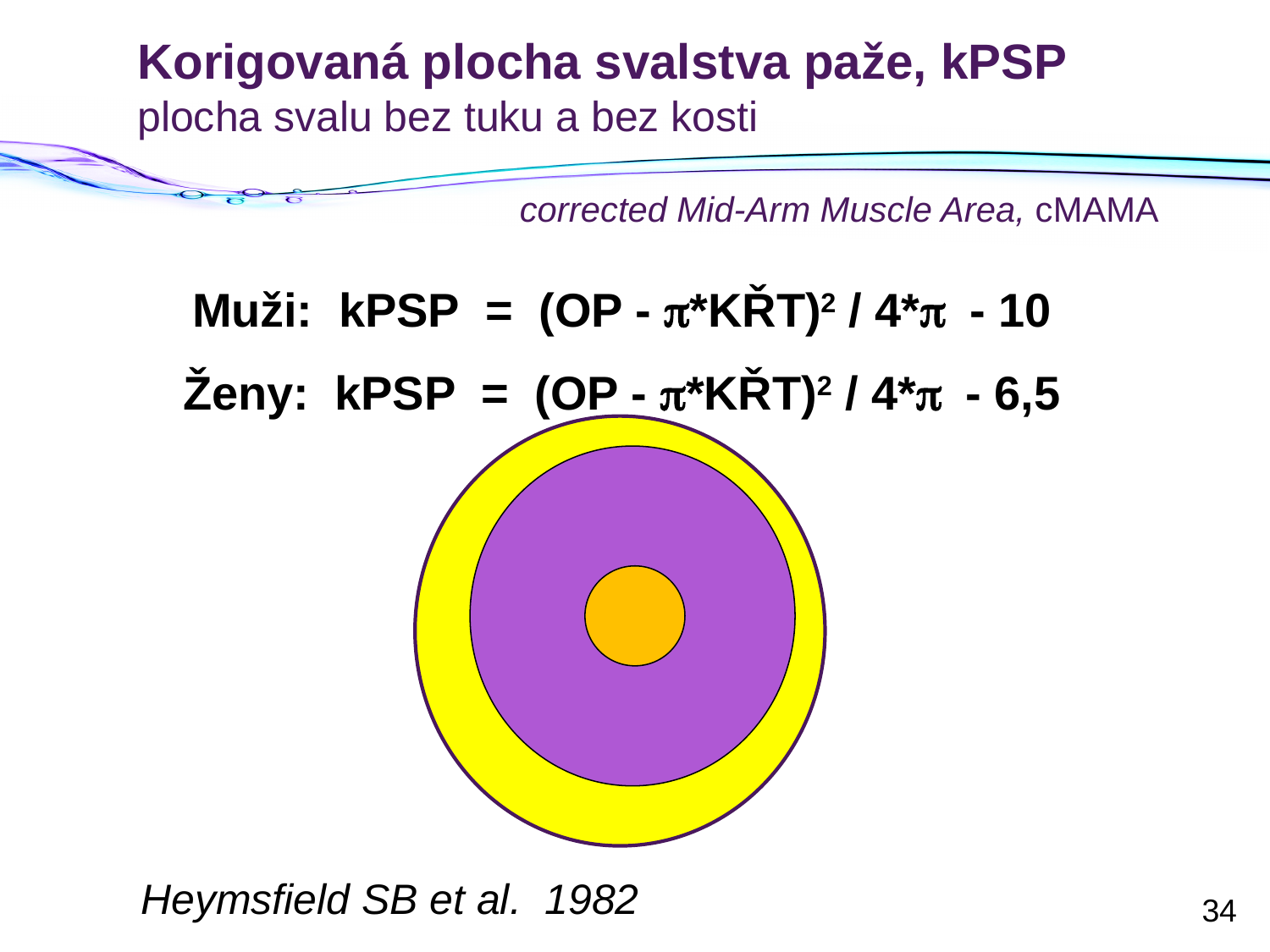

# Korigovaná plocha svalstva paže, kPSP plocha svalu bez tuku a bez kosti
corrected Mid-Arm Muscle Area, cMAMA
Muži:  kPSP  =  (OP - π*KŘT)2 / 4*π - 10
Ženy:  kPSP  =  (OP - π*KŘT)2 / 4*π - 6,5

Heymsfield SB et al.  1982
34